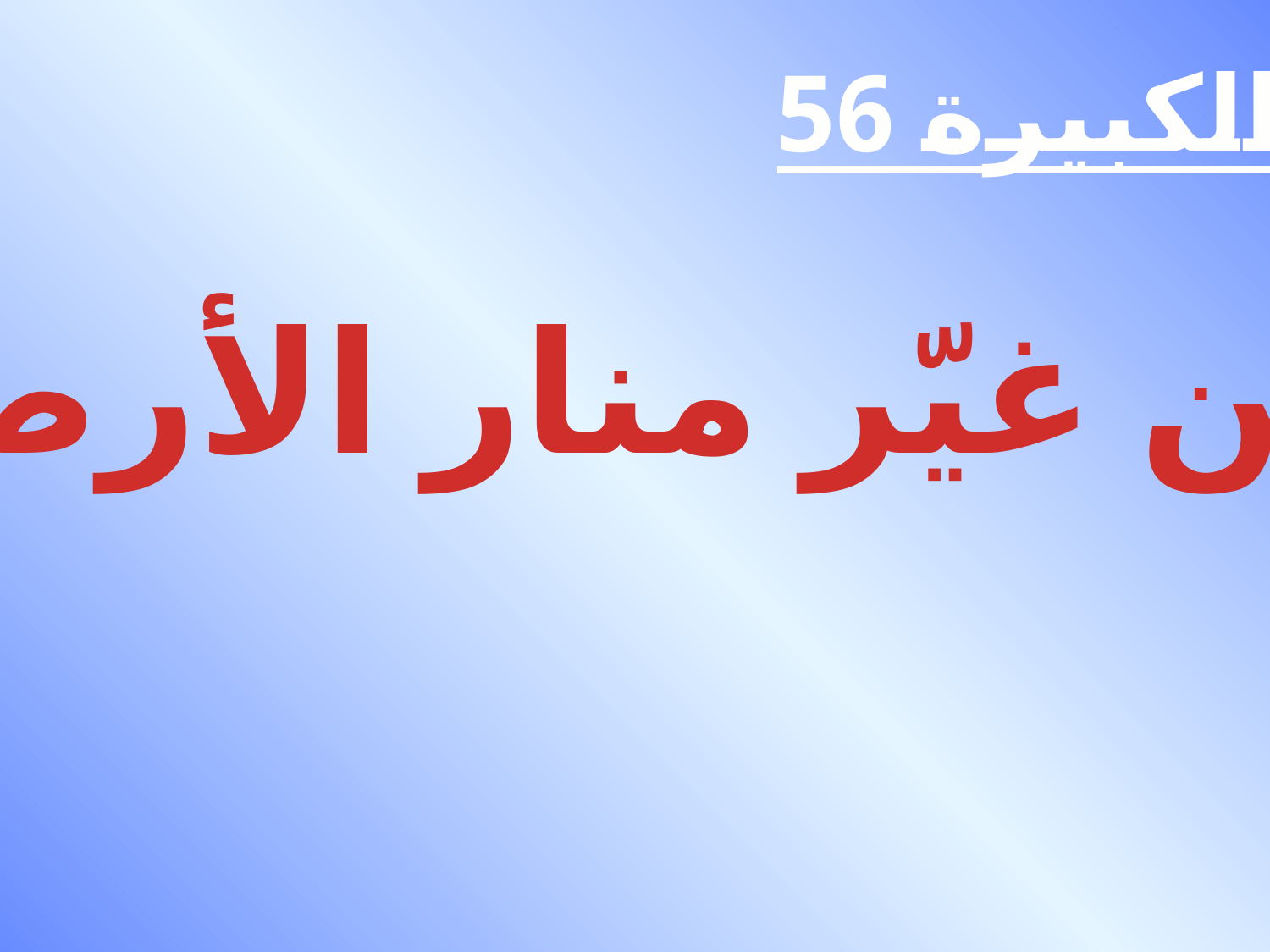

الكبيرة 56
من غيّر منار الأرض
#